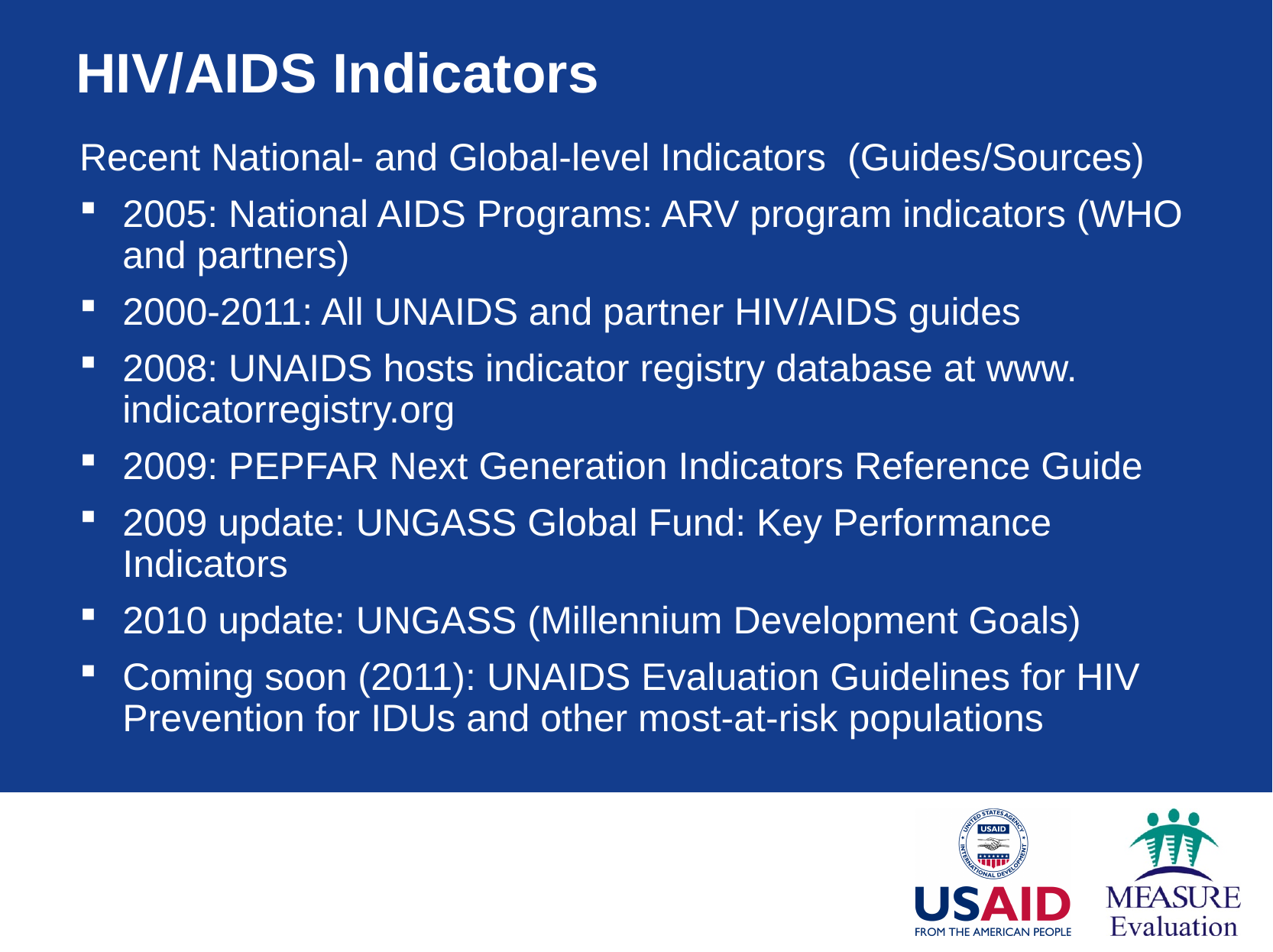

# HIV/AIDS Indicators
Recent National- and Global-level Indicators  (Guides/Sources)
2005: National AIDS Programs: ARV program indicators (WHO and partners)
2000-2011: All UNAIDS and partner HIV/AIDS guides
2008: UNAIDS hosts indicator registry database at www. indicatorregistry.org
2009: PEPFAR Next Generation Indicators Reference Guide
2009 update: UNGASS Global Fund: Key Performance Indicators
2010 update: UNGASS (Millennium Development Goals)
Coming soon (2011): UNAIDS Evaluation Guidelines for HIV Prevention for IDUs and other most-at-risk populations